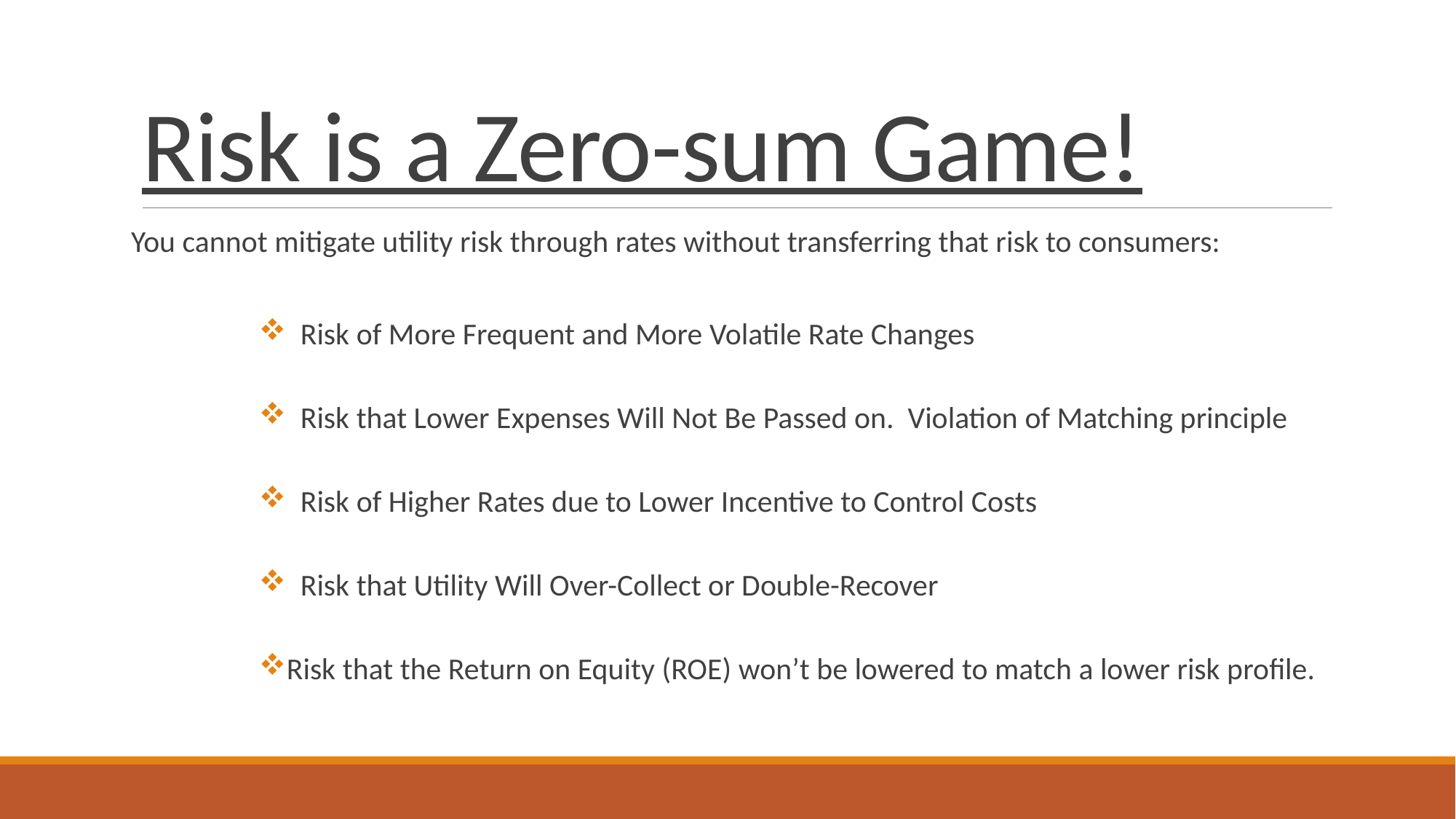

# Risk is a Zero-sum Game!
You cannot mitigate utility risk through rates without transferring that risk to consumers:

  Risk of More Frequent and More Volatile Rate Changes

  Risk that Lower Expenses Will Not Be Passed on.  Violation of Matching principle

  Risk of Higher Rates due to Lower Incentive to Control Costs

  Risk that Utility Will Over-Collect or Double-Recover

Risk that the Return on Equity (ROE) won’t be lowered to match a lower risk profile.